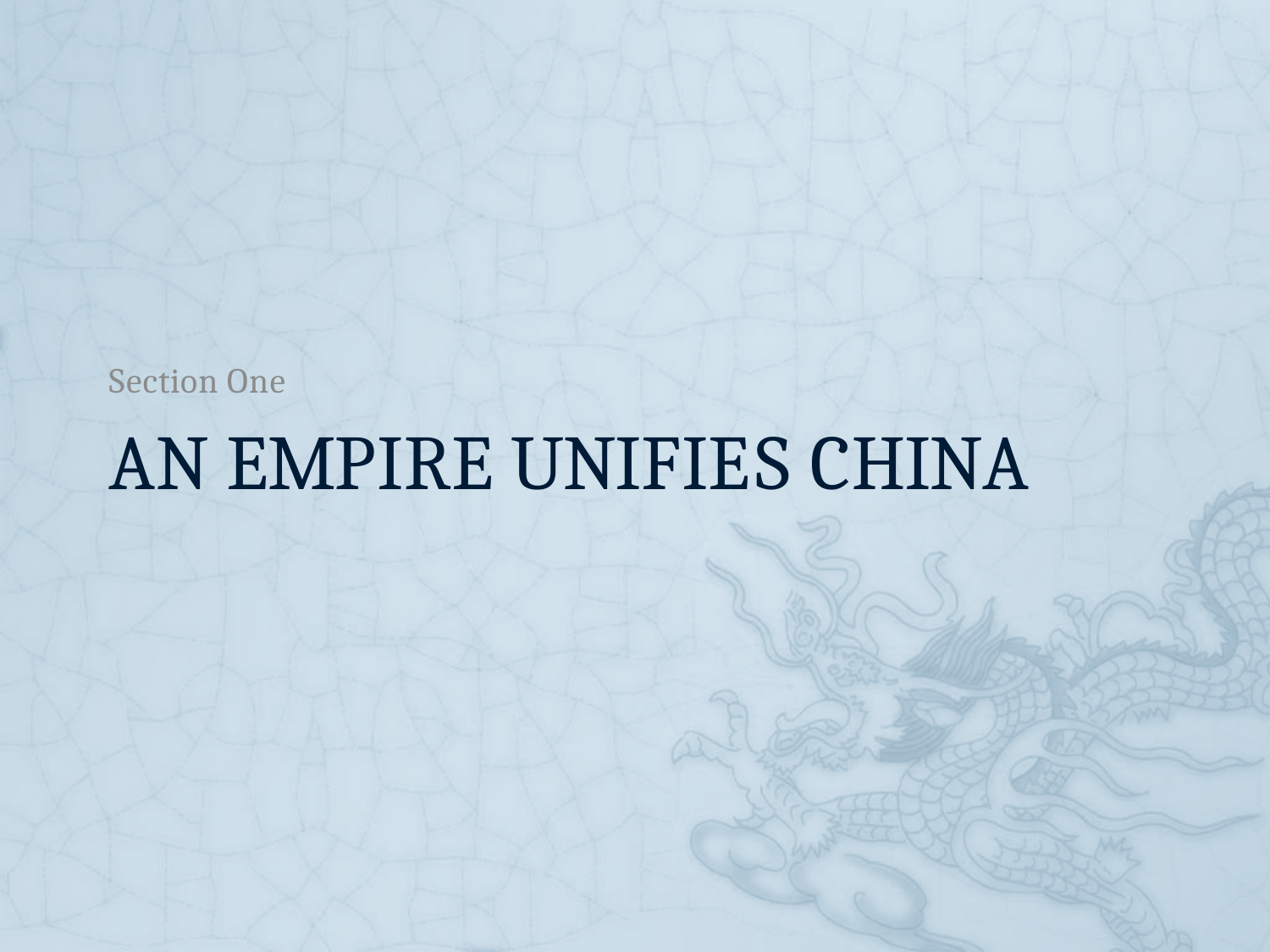

Section One
# An Empire unifies china